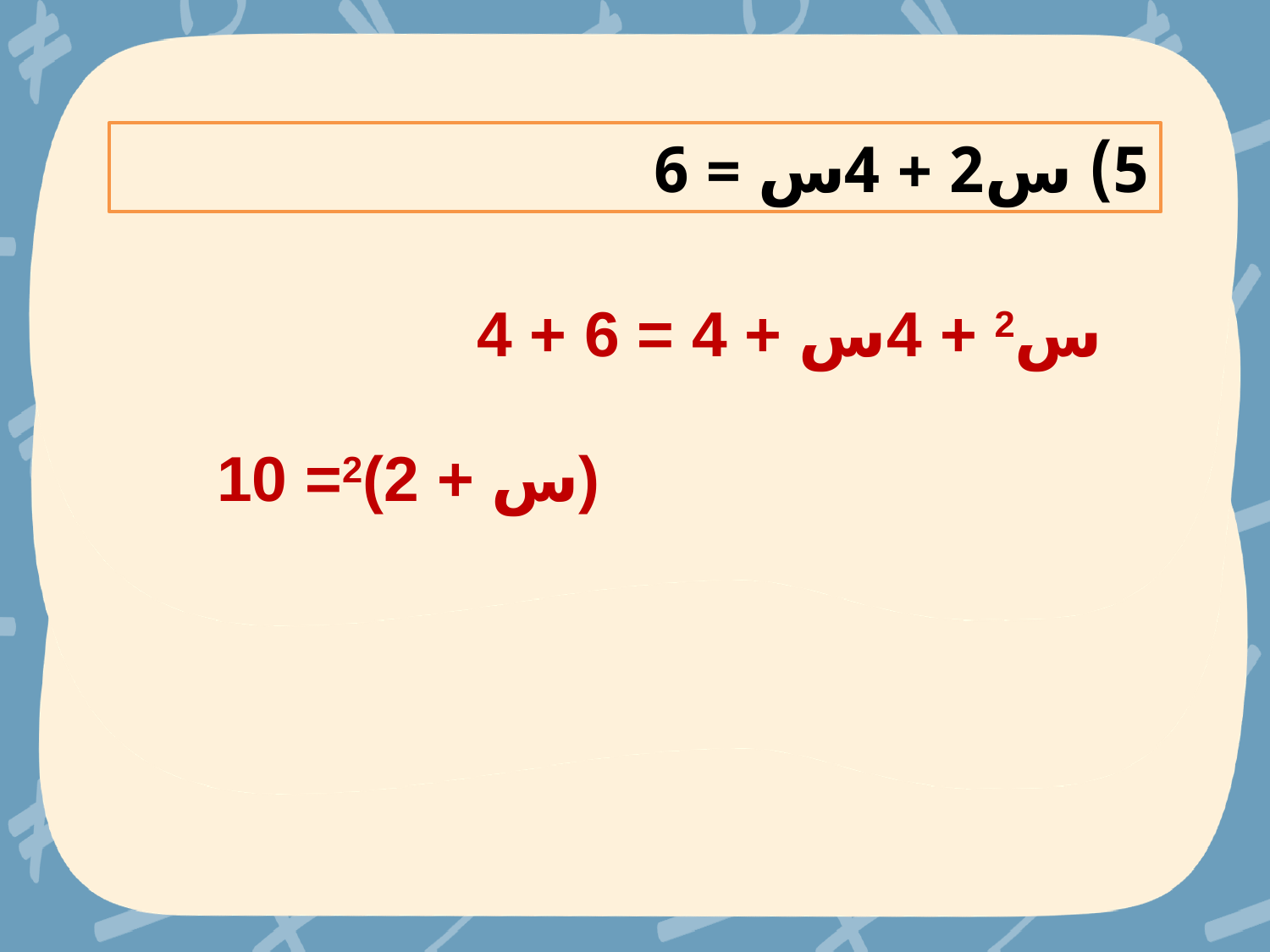

5) س2 + 4س = 6
س2 + 4س + 4 = 6 + 4
(س + 2)2= 10